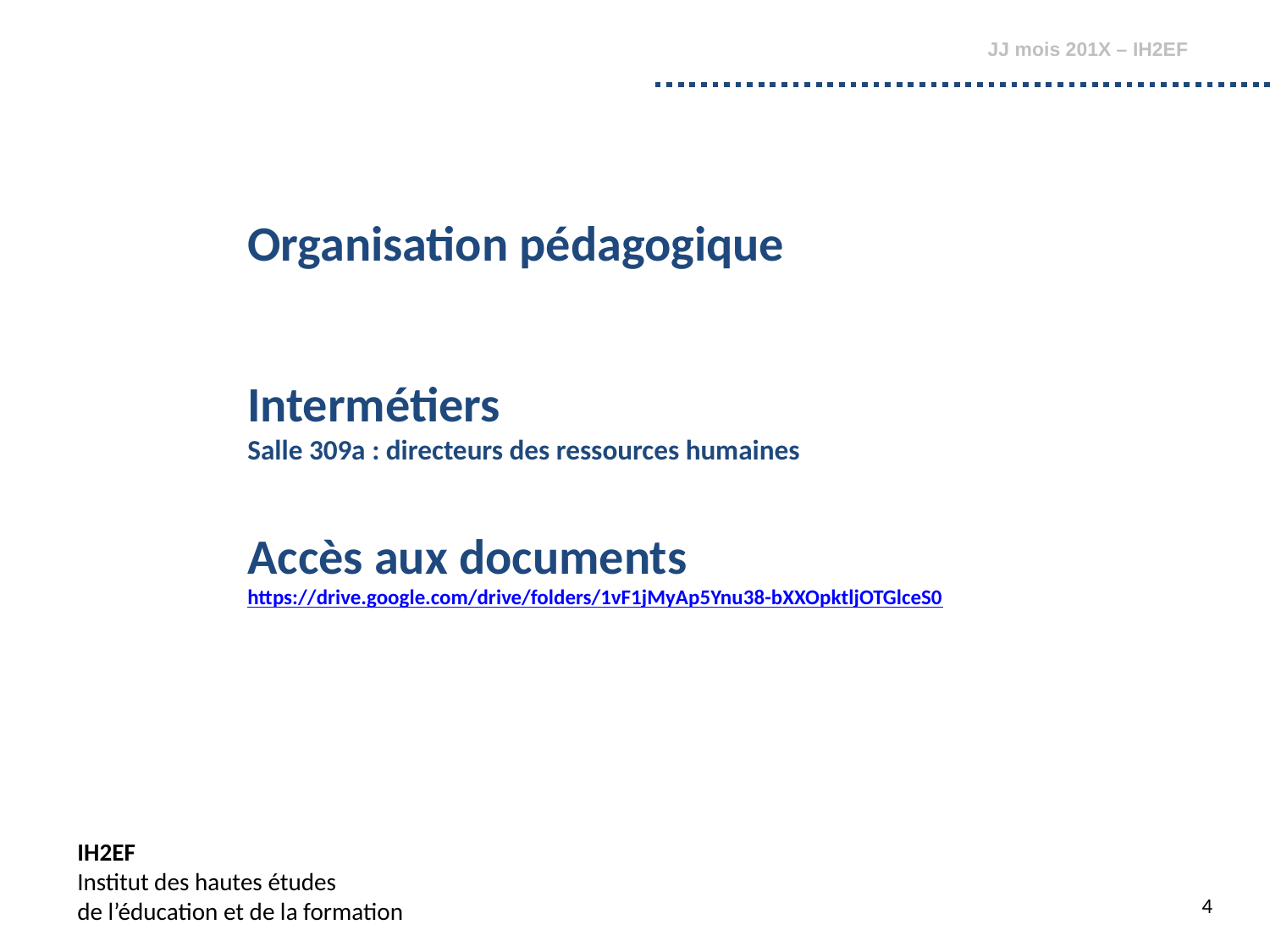

JJ mois 201X – IH2EF
Organisation pédagogique

Intermétiers
Salle 309a : directeurs des ressources humaines

Accès aux documents
https://drive.google.com/drive/folders/1vF1jMyAp5Ynu38-bXXOpktljOTGlceS0